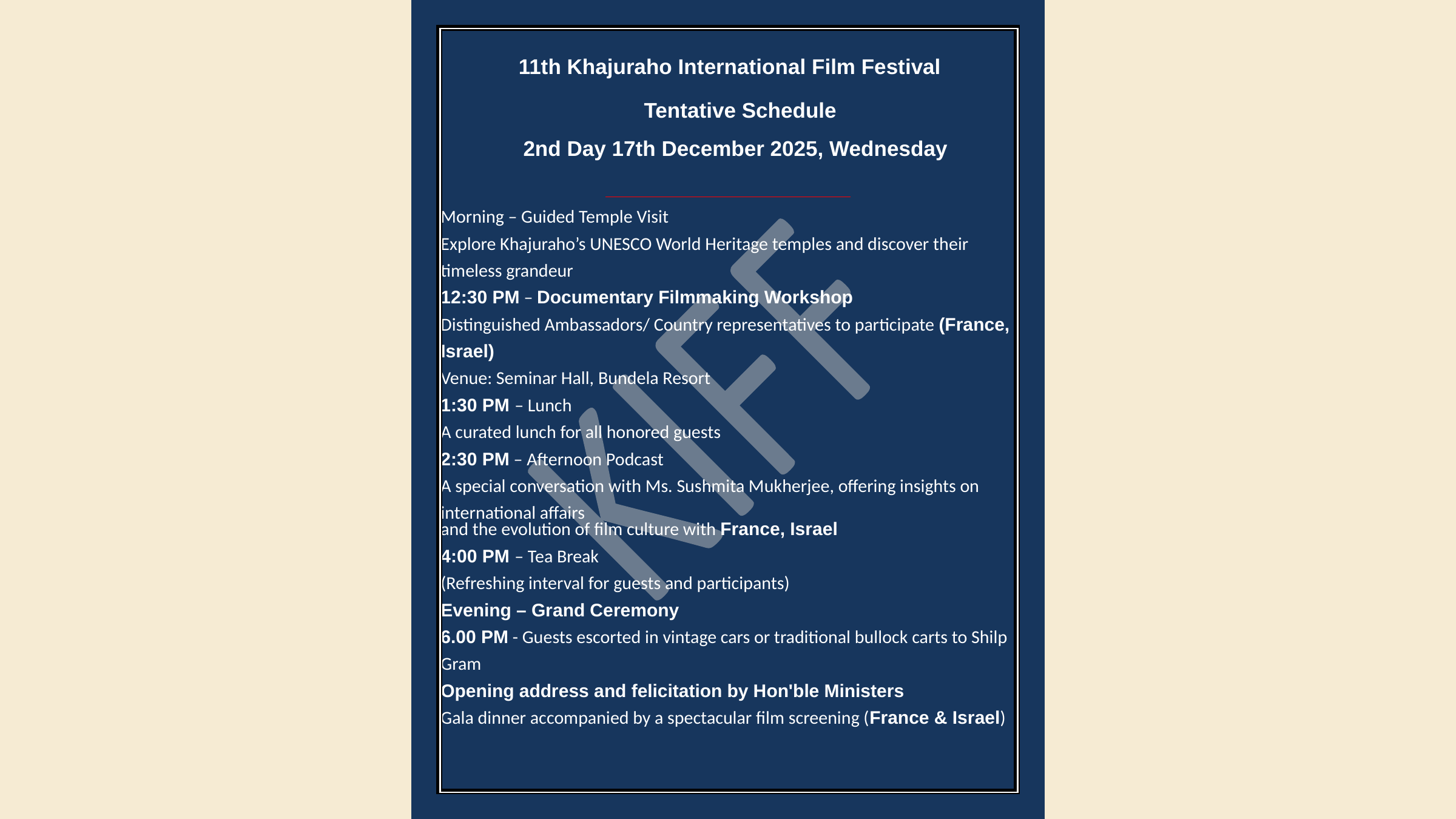

11th Khajuraho International Film Festival
Tentative Schedule

2nd Day 17th December 2025, Wednesday

Morning – Guided Temple Visit
Explore Khajuraho’s UNESCO World Heritage temples and discover their timeless grandeur
12:30 PM – Documentary Filmmaking Workshop
Distinguished Ambassadors/ Country representatives to participate (France, Israel)
Venue: Seminar Hall, Bundela Resort
1:30 PM – Lunch
A curated lunch for all honored guests
2:30 PM – Afternoon Podcast
A special conversation with Ms. Sushmita Mukherjee, offering insights on international affairs
and the evolution of film culture with France, Israel
4:00 PM – Tea Break
(Refreshing interval for guests and participants)
Evening – Grand Ceremony
6.00 PM - Guests escorted in vintage cars or traditional bullock carts to Shilp Gram
Opening address and felicitation by Hon'ble Ministers
Gala dinner accompanied by a spectacular film screening (France & Israel)